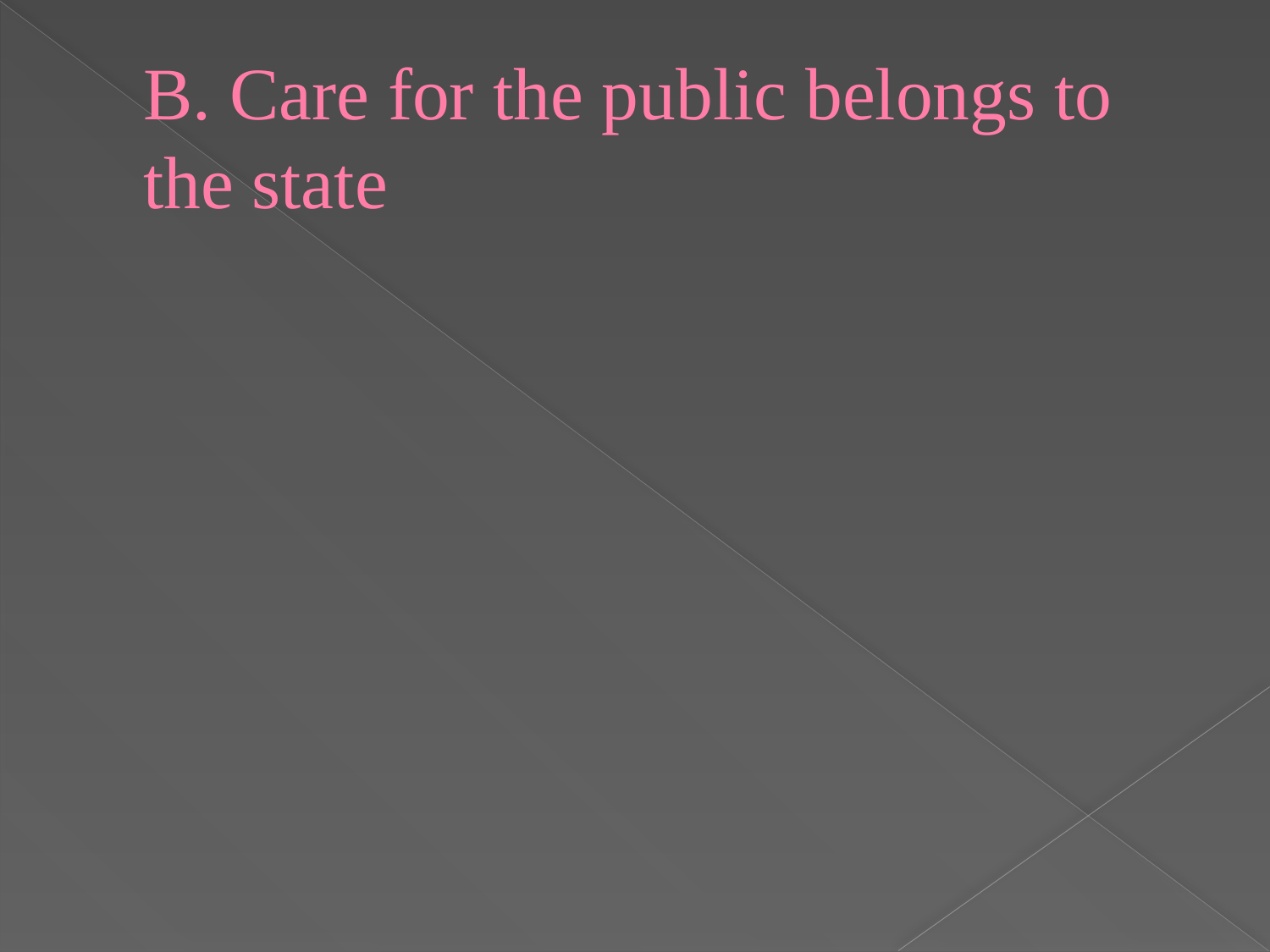

# B. Care for the public belongs to the state